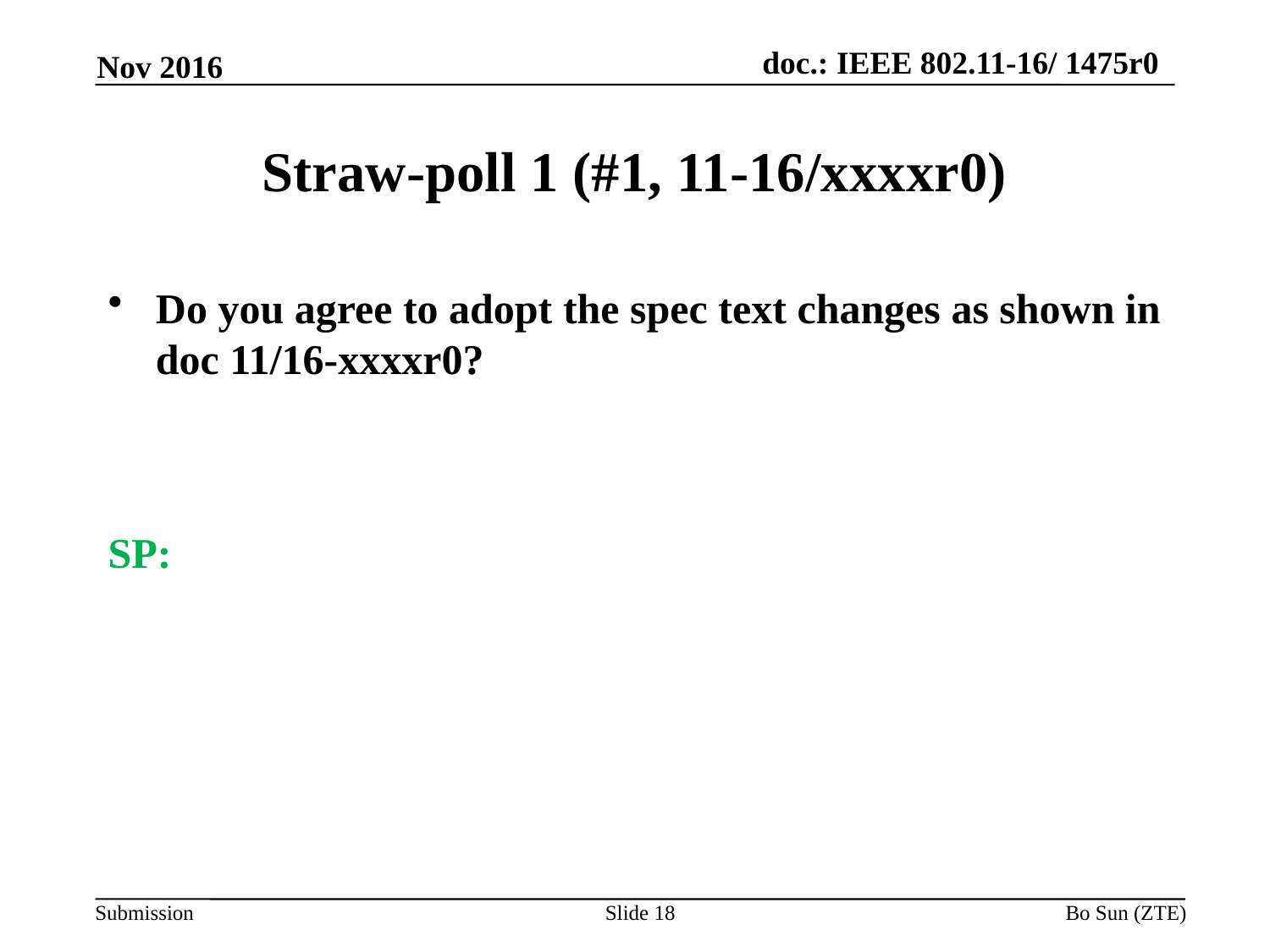

Nov 2016
# Straw-poll 1 (#1, 11-16/xxxxr0)
Do you agree to adopt the spec text changes as shown in doc 11/16-xxxxr0?

SP:
Slide 18
Bo Sun (ZTE)